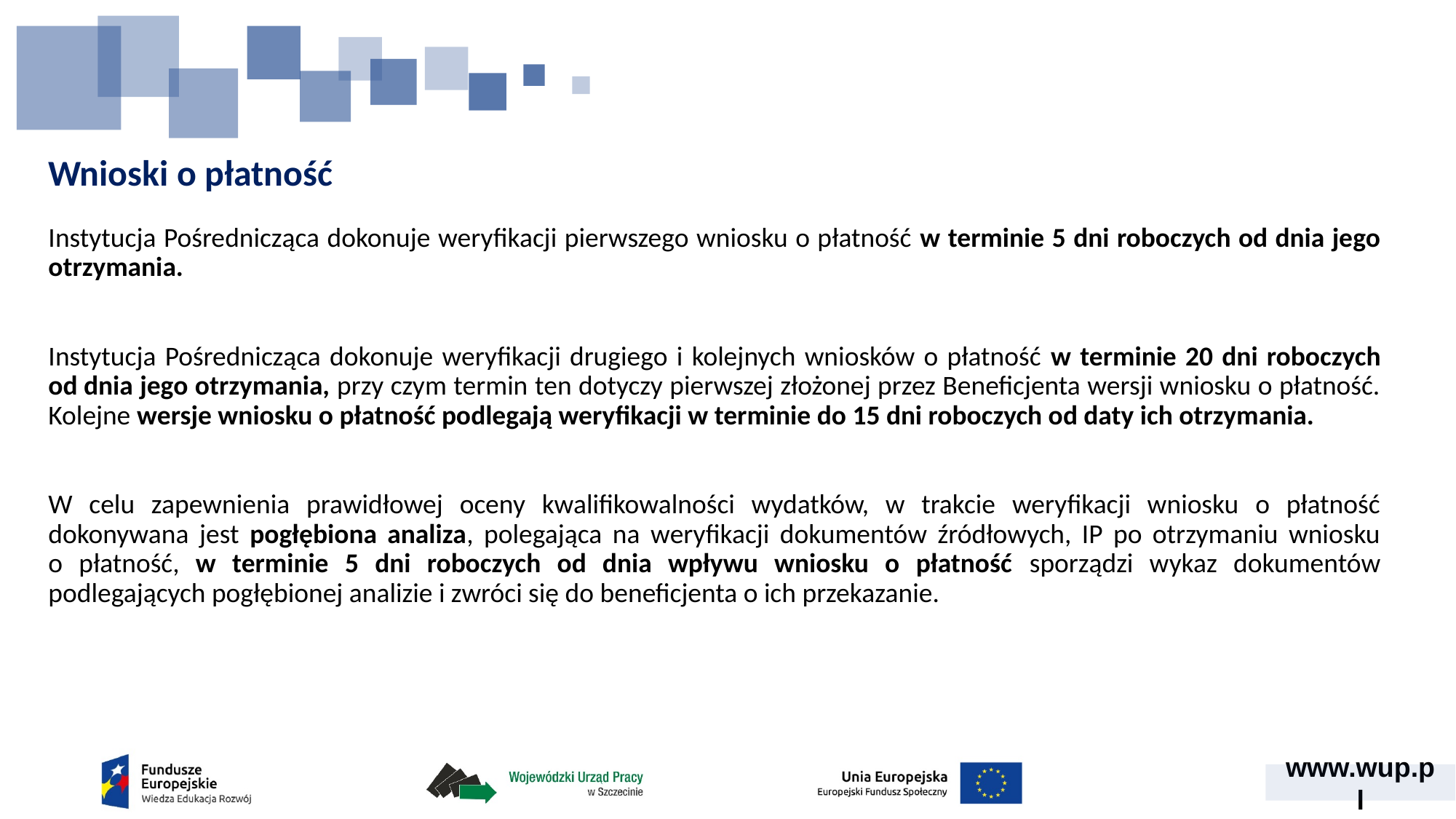

# Wnioski o płatność
Instytucja Pośrednicząca dokonuje weryfikacji pierwszego wniosku o płatność w terminie 5 dni roboczych od dnia jego otrzymania.

Instytucja Pośrednicząca dokonuje weryfikacji drugiego i kolejnych wniosków o płatność w terminie 20 dni roboczych od dnia jego otrzymania, przy czym termin ten dotyczy pierwszej złożonej przez Beneficjenta wersji wniosku o płatność. Kolejne wersje wniosku o płatność podlegają weryfikacji w terminie do 15 dni roboczych od daty ich otrzymania.

W celu zapewnienia prawidłowej oceny kwalifikowalności wydatków, w trakcie weryfikacji wniosku o płatność dokonywana jest pogłębiona analiza, polegająca na weryfikacji dokumentów źródłowych, IP po otrzymaniu wniosku
o płatność, w terminie 5 dni roboczych od dnia wpływu wniosku o płatność sporządzi wykaz dokumentów podlegających pogłębionej analizie i zwróci się do beneficjenta o ich przekazanie.